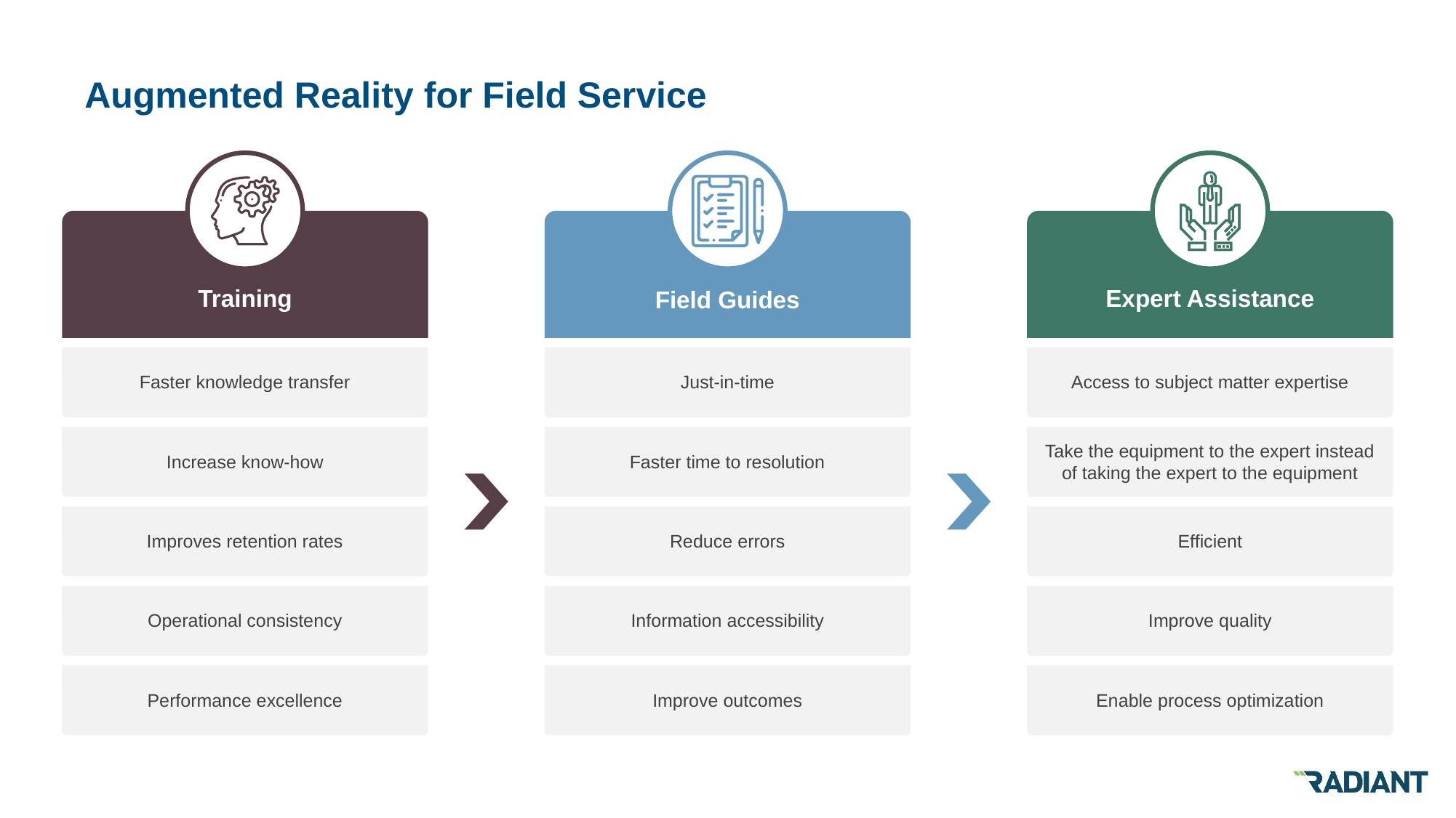

Augmented Reality for Field Service

Training
Expert Assistance
Field Guides
Faster knowledge transfer
Just-in-time
Access to subject matter expertise
Increase know-how
Faster time to resolution
Take the equipment to the expert instead of taking the expert to the equipment

Improves retention rates
Reduce errors
Efficient
Operational consistency
Information accessibility
Improve quality
Performance excellence
Improve outcomes
Enable process optimization